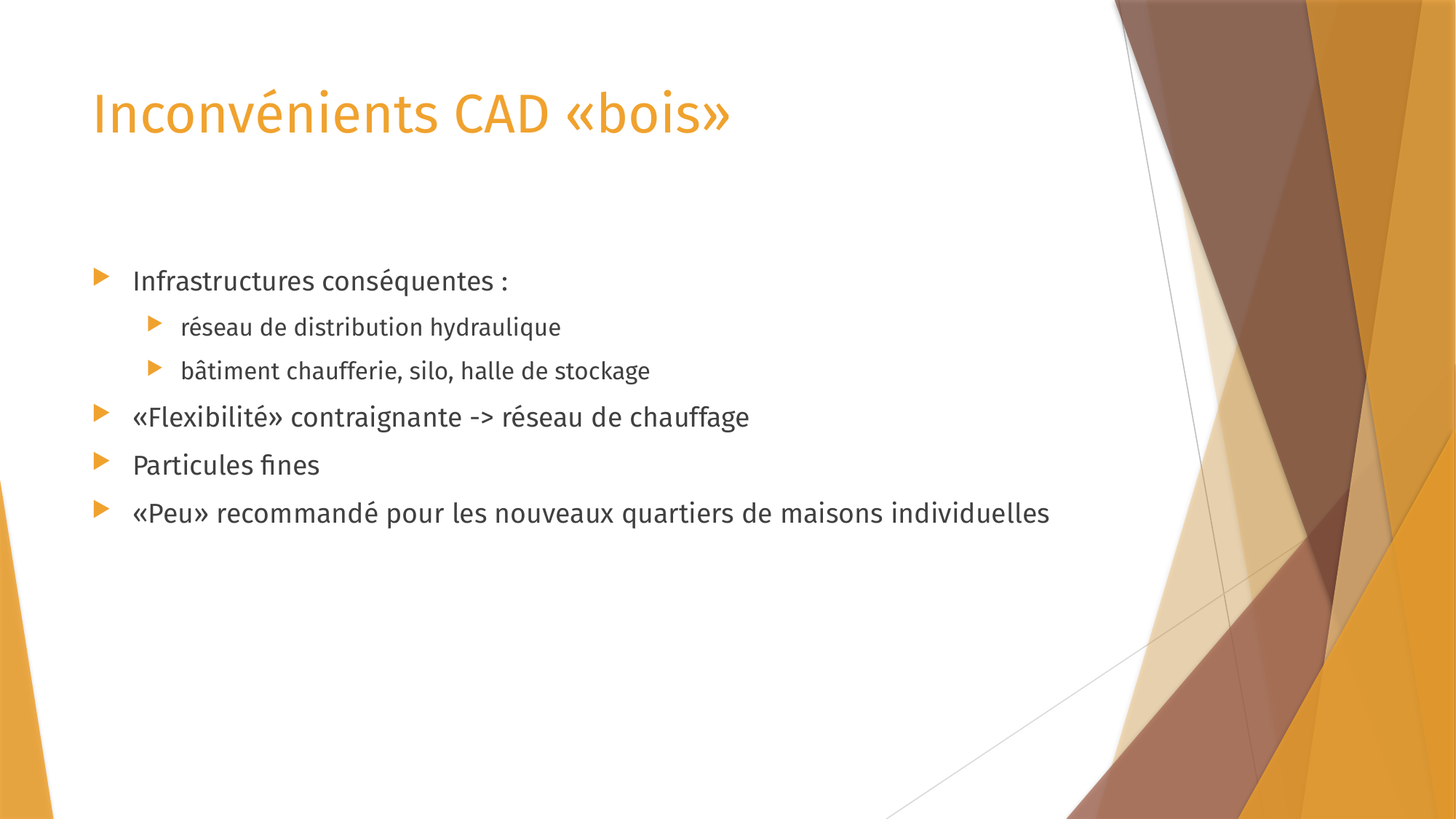

# Inconvénients CAD «bois»
Infrastructures conséquentes :
réseau de distribution hydraulique
bâtiment chaufferie, silo, halle de stockage
«Flexibilité» contraignante -> réseau de chauffage
Particules fines
«Peu» recommandé pour les nouveaux quartiers de maisons individuelles